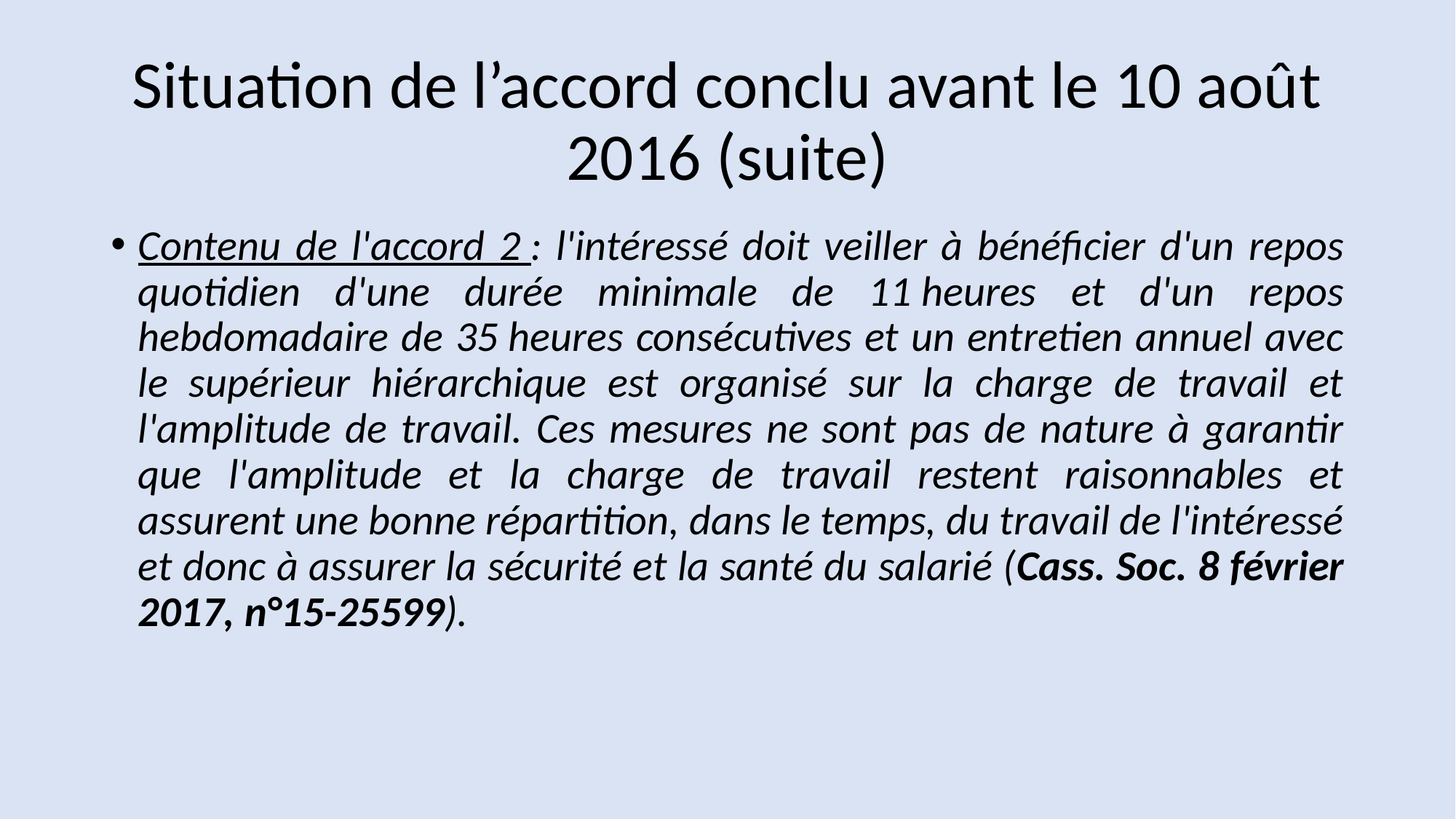

# Situation de l’accord conclu avant le 10 août 2016 (suite)
Contenu de l'accord 2 : l'intéressé doit veiller à bénéficier d'un repos quotidien d'une durée minimale de 11 heures et d'un repos hebdomadaire de 35 heures consécutives et un entretien annuel avec le supérieur hiérarchique est organisé sur la charge de travail et l'amplitude de travail. Ces mesures ne sont pas de nature à garantir que l'amplitude et la charge de travail restent raisonnables et assurent une bonne répartition, dans le temps, du travail de l'intéressé et donc à assurer la sécurité et la santé du salarié (Cass. Soc. 8 février 2017, n°15-25599).